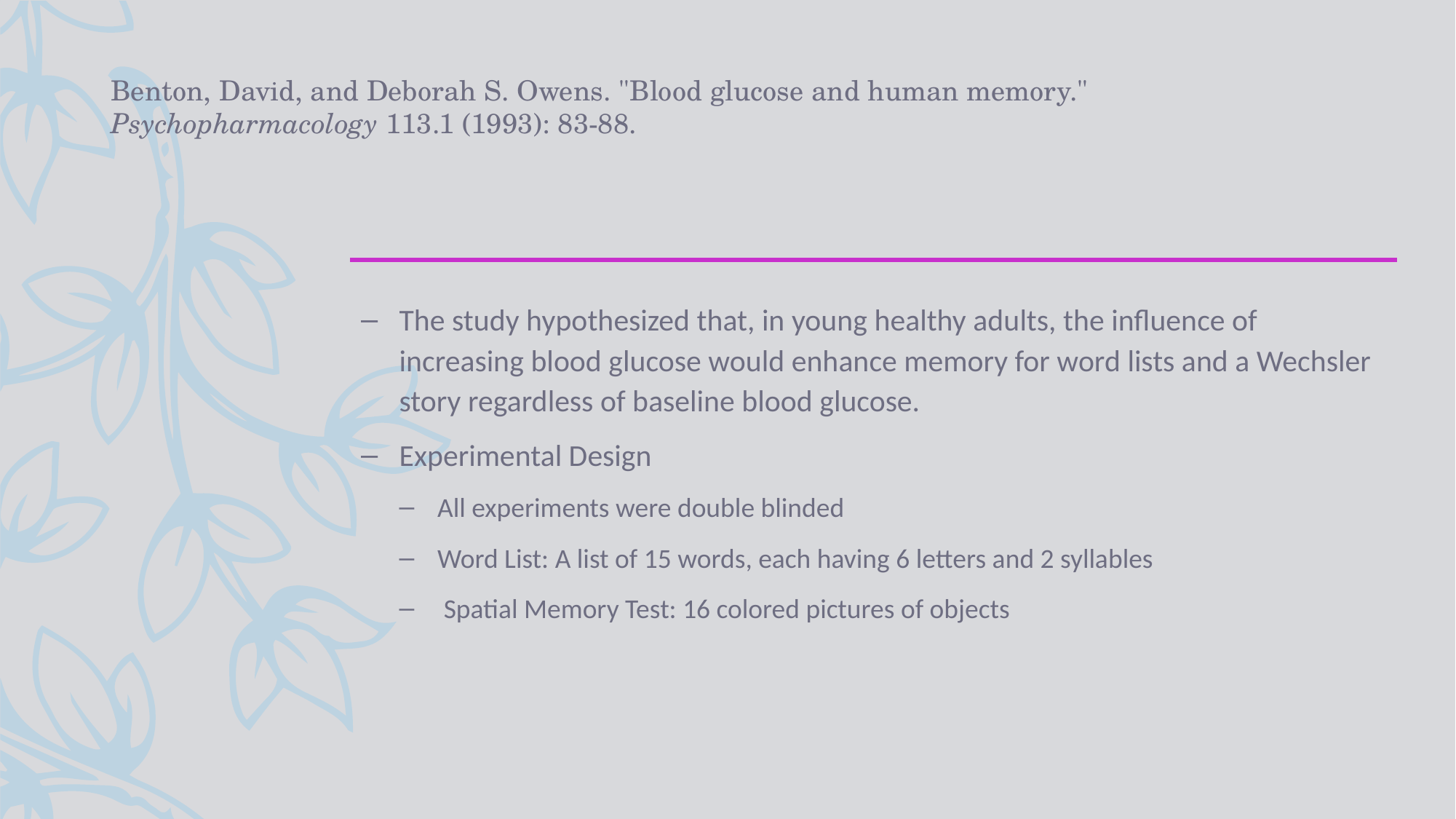

# Benton, David, and Deborah S. Owens. "Blood glucose and human memory." Psychopharmacology 113.1 (1993): 83-88.
The study hypothesized that, in young healthy adults, the influence of increasing blood glucose would enhance memory for word lists and a Wechsler story regardless of baseline blood glucose.
Experimental Design
All experiments were double blinded
Word List: A list of 15 words, each having 6 letters and 2 syllables
 Spatial Memory Test: 16 colored pictures of objects